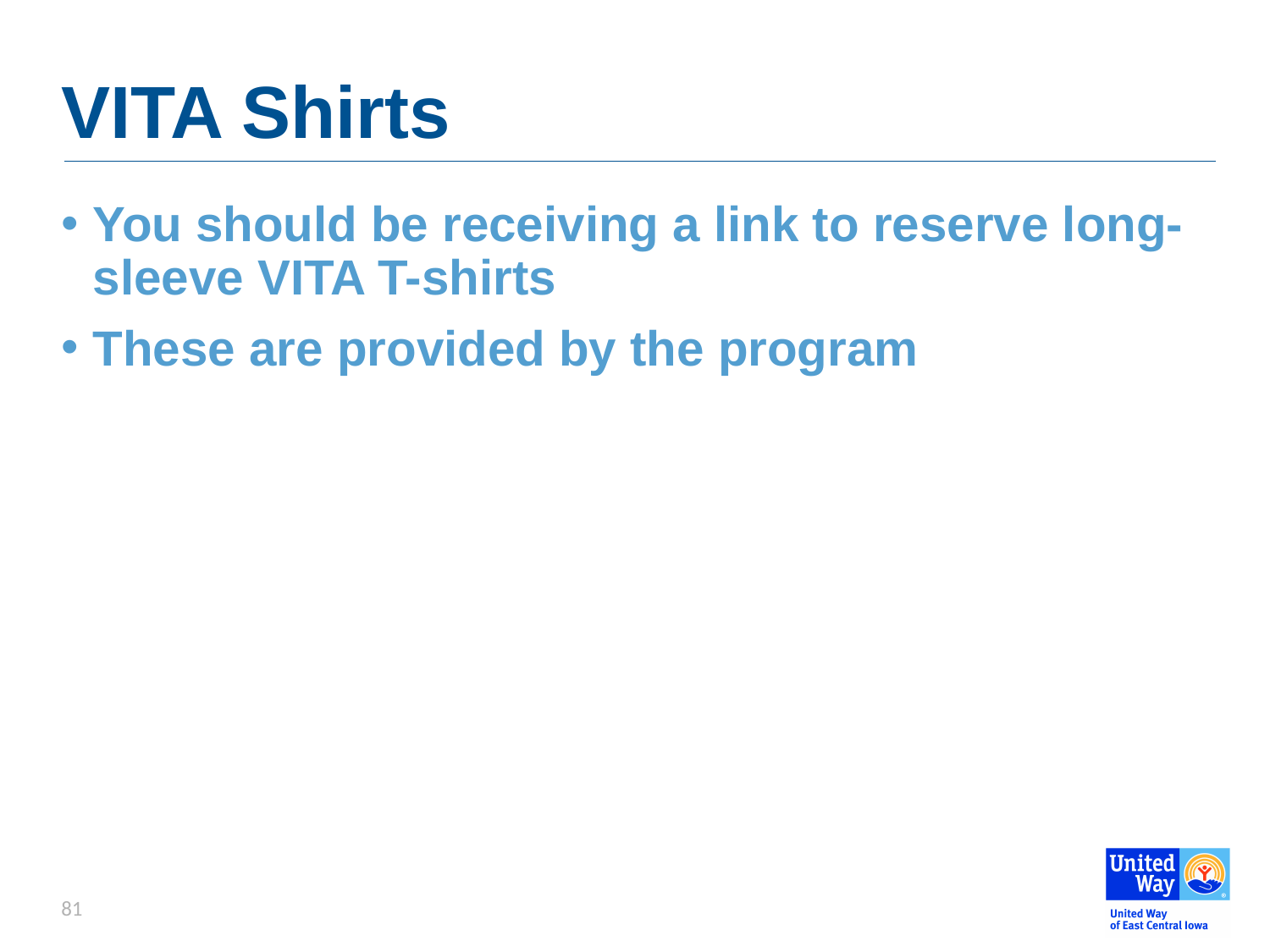

# VITA Shirts
You should be receiving a link to reserve long-sleeve VITA T-shirts
These are provided by the program
81